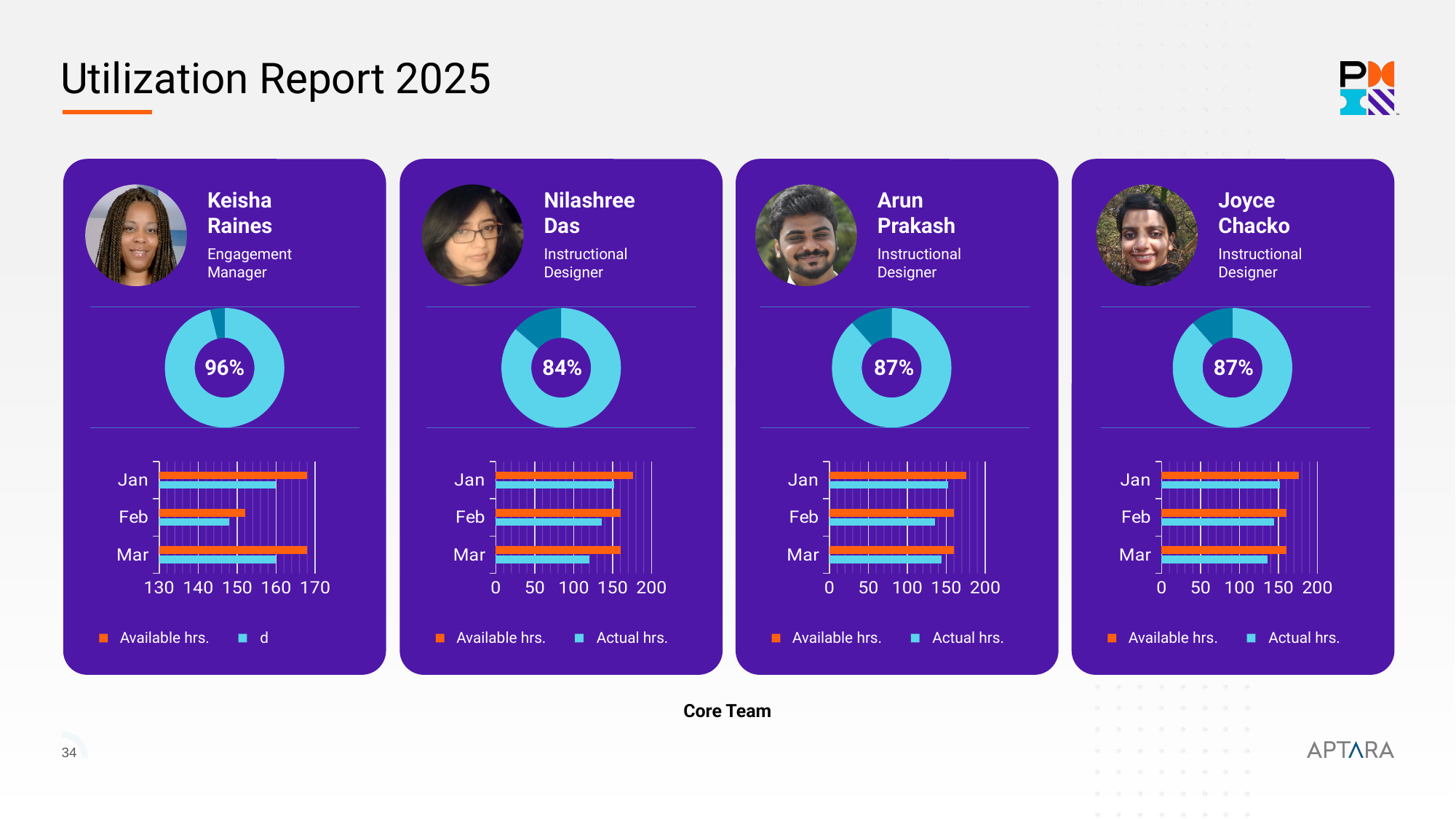

Utilization Report 2025

Keisha Raines
Nilashree Das
Arun Prakash
Joyce
Chacko

Engagement Manager
Instructional Designer
Instructional Designer
Instructional Designer

### Chart

| Category | Sales |
|---|---|
| 1st Qtr | 100.0 |
| 2nd Qtr | 4.0 |

### Chart

| Category | Sales |
|---|---|
| 1st Qtr | 100.0 |
| 2nd Qtr | 16.0 |

### Chart

| Category | Sales |
|---|---|
| 1st Qtr | 100.0 |
| 2nd Qtr | 13.0 |

### Chart

| Category | Sales |
|---|---|
| 1st Qtr | 100.0 |
| 2nd Qtr | 13.0 |
96%
84%
87%
87%

### Chart

| Category | Actual hrs | Available hrs |
|---|---|---|
| Mar | 160.0 | 168.0 |
| Feb | 148.0 | 152.0 |
| Jan | 160.0 | 168.0 |

### Chart

| Category | Actual hrs | Available hrs |
|---|---|---|
| Mar | 120.0 | 160.0 |
| Feb | 136.0 | 160.0 |
| Jan | 152.0 | 176.0 |

### Chart

| Category | Actual hrs | Available hrs |
|---|---|---|
| Mar | 144.0 | 160.0 |
| Feb | 136.0 | 160.0 |
| Jan | 152.0 | 176.0 |

### Chart

| Category | Actual hrs | Available hrs |
|---|---|---|
| Mar | 136.0 | 160.0 |
| Feb | 144.0 | 160.0 |
| Jan | 152.0 | 176.0 |
Available hrs.
d

Available hrs.
Actual hrs.

Available hrs.
Actual hrs.

Available hrs.
Actual hrs.

Core Team